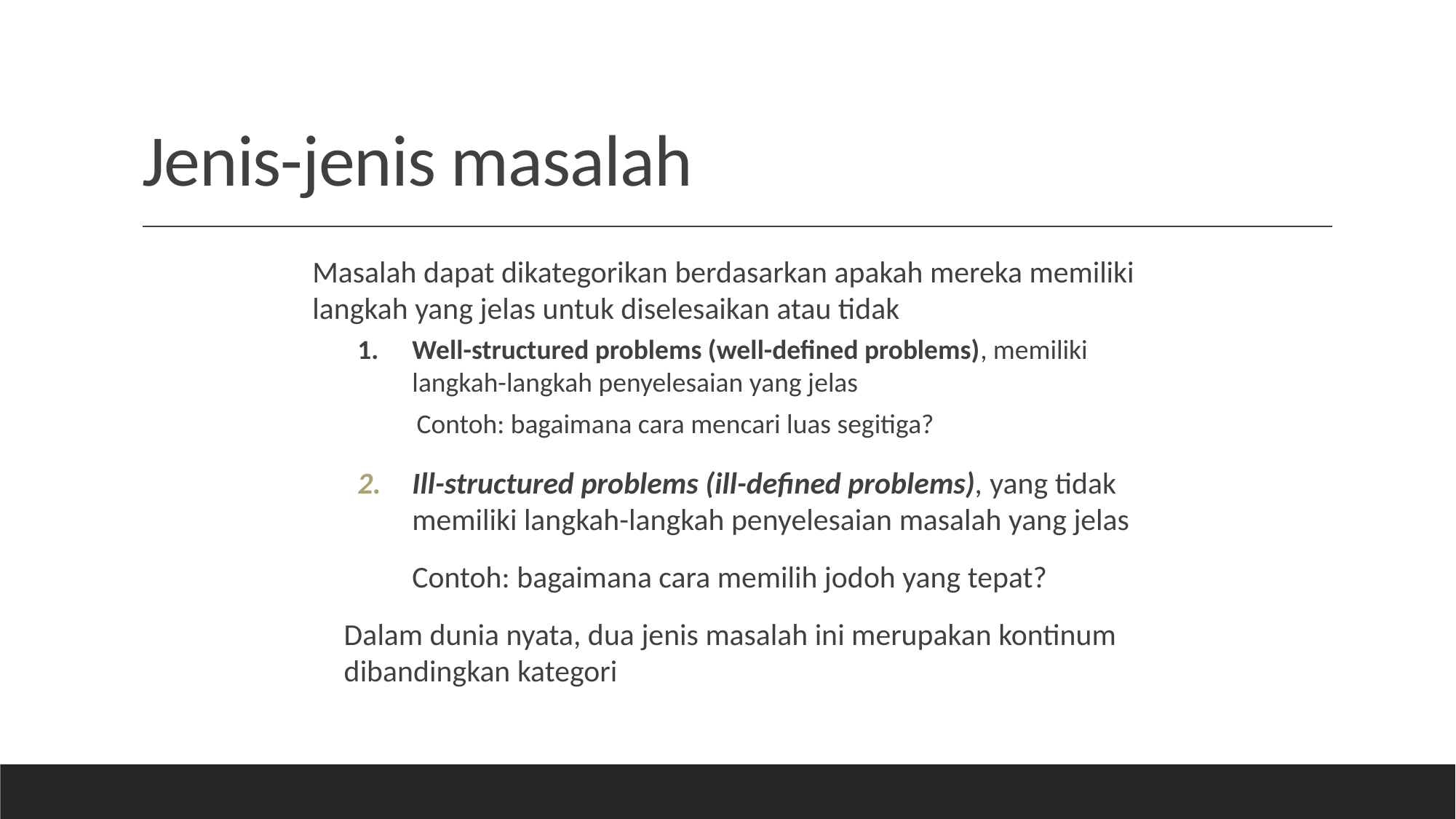

# Jenis-jenis masalah
Masalah dapat dikategorikan berdasarkan apakah mereka memiliki langkah yang jelas untuk diselesaikan atau tidak
Well-structured problems (well-defined problems), memiliki langkah-langkah penyelesaian yang jelas
Contoh: bagaimana cara mencari luas segitiga?
Ill-structured problems (ill-defined problems), yang tidak memiliki langkah-langkah penyelesaian masalah yang jelas
Contoh: bagaimana cara memilih jodoh yang tepat?
Dalam dunia nyata, dua jenis masalah ini merupakan kontinum dibandingkan kategori